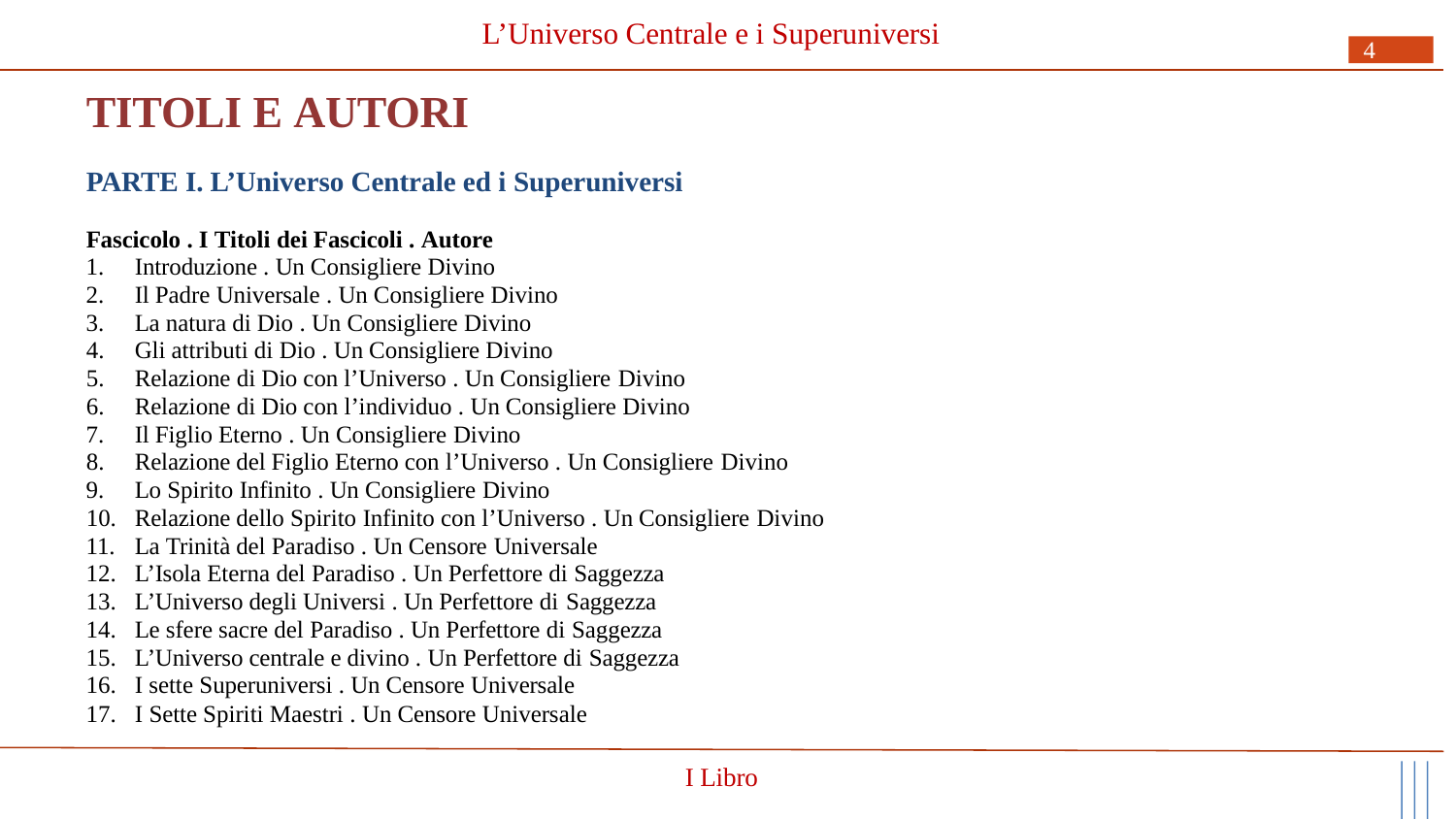

# L’Universo Centrale e i Superuniversi
4

TITOLI E AUTORI
PARTE I. L’Universo Centrale ed i Superuniversi
Fascicolo . I Titoli dei Fascicoli . Autore
Introduzione . Un Consigliere Divino
Il Padre Universale . Un Consigliere Divino
La natura di Dio . Un Consigliere Divino
Gli attributi di Dio . Un Consigliere Divino
Relazione di Dio con l’Universo . Un Consigliere Divino
Relazione di Dio con l’individuo . Un Consigliere Divino
Il Figlio Eterno . Un Consigliere Divino
Relazione del Figlio Eterno con l’Universo . Un Consigliere Divino
Lo Spirito Infinito . Un Consigliere Divino
Relazione dello Spirito Infinito con l’Universo . Un Consigliere Divino
La Trinità del Paradiso . Un Censore Universale
L’Isola Eterna del Paradiso . Un Perfettore di Saggezza
L’Universo degli Universi . Un Perfettore di Saggezza
Le sfere sacre del Paradiso . Un Perfettore di Saggezza
L’Universo centrale e divino . Un Perfettore di Saggezza
I sette Superuniversi . Un Censore Universale
I Sette Spiriti Maestri . Un Censore Universale

I Libro